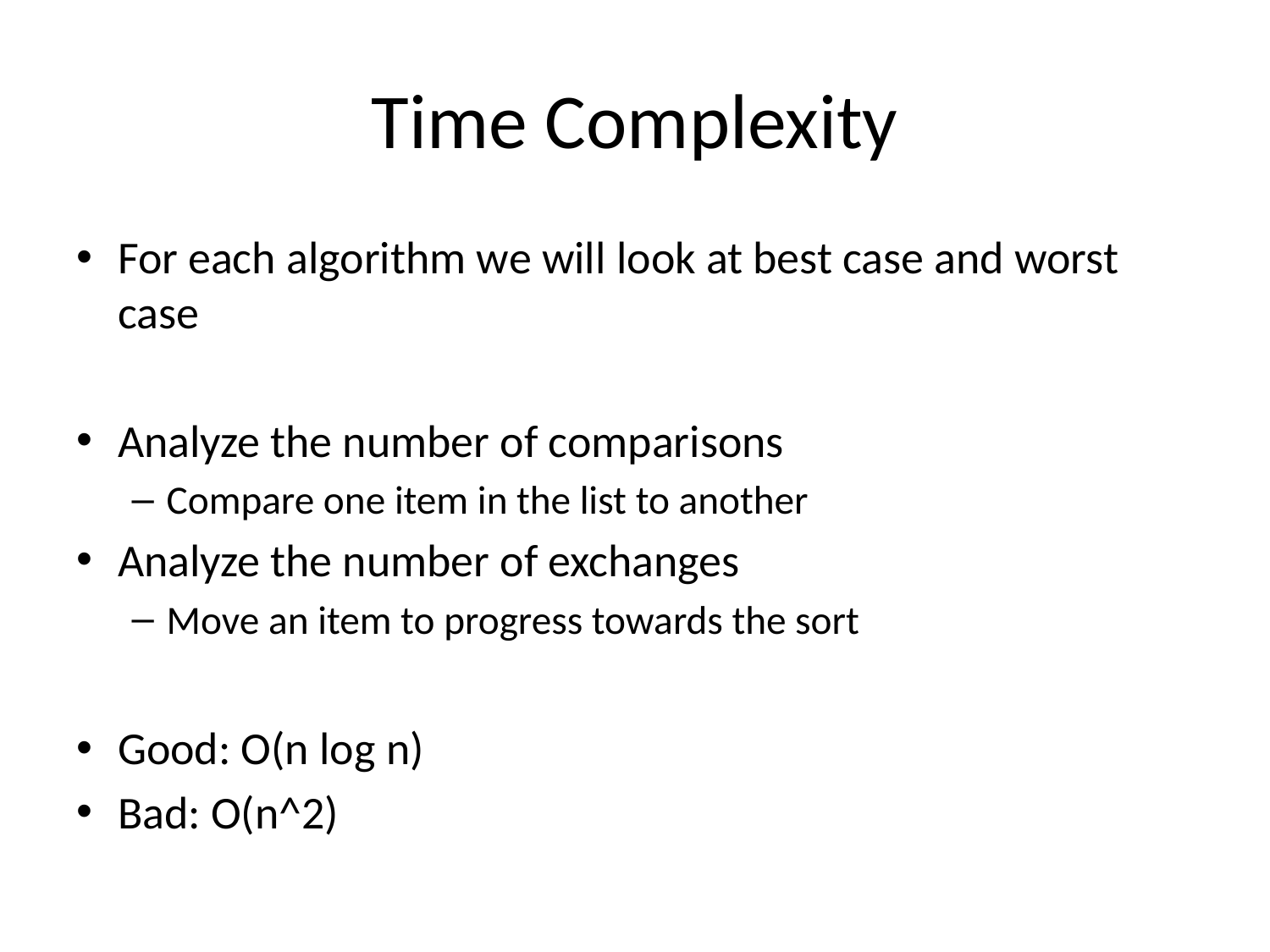

# Time Complexity
For each algorithm we will look at best case and worst case

Analyze the number of comparisons
Compare one item in the list to another
Analyze the number of exchanges
Move an item to progress towards the sort

Good: O(n log n)
Bad: O(n^2)